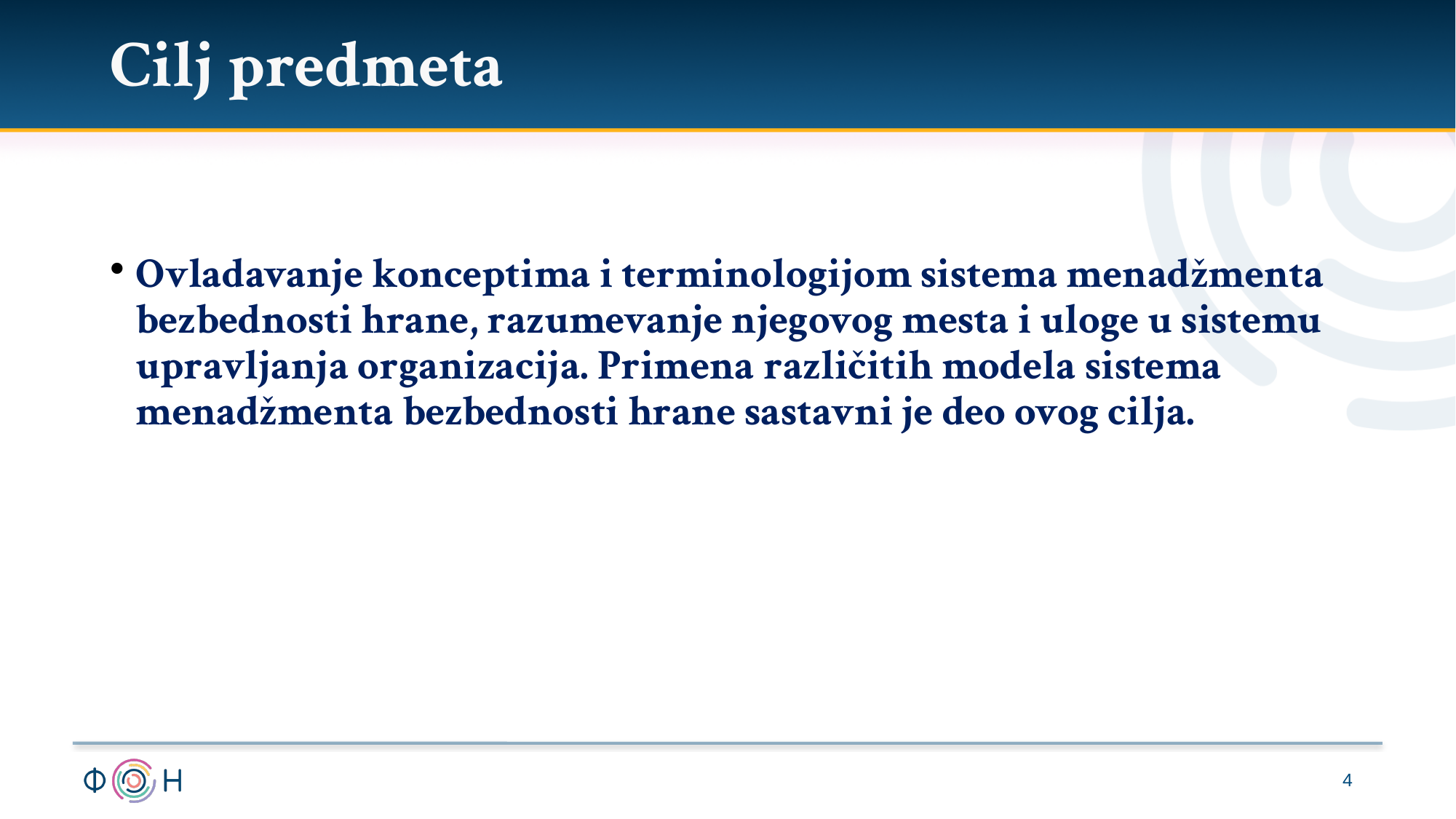

Cilj predmeta
Ovladavanje konceptima i terminologijom sistema menadžmenta bezbednosti hrane, razumevanje njegovog mesta i uloge u sistemu upravljanja organizacija. Primena različitih modela sistema menadžmenta bezbednosti hrane sastavni je deo ovog cilja.
4